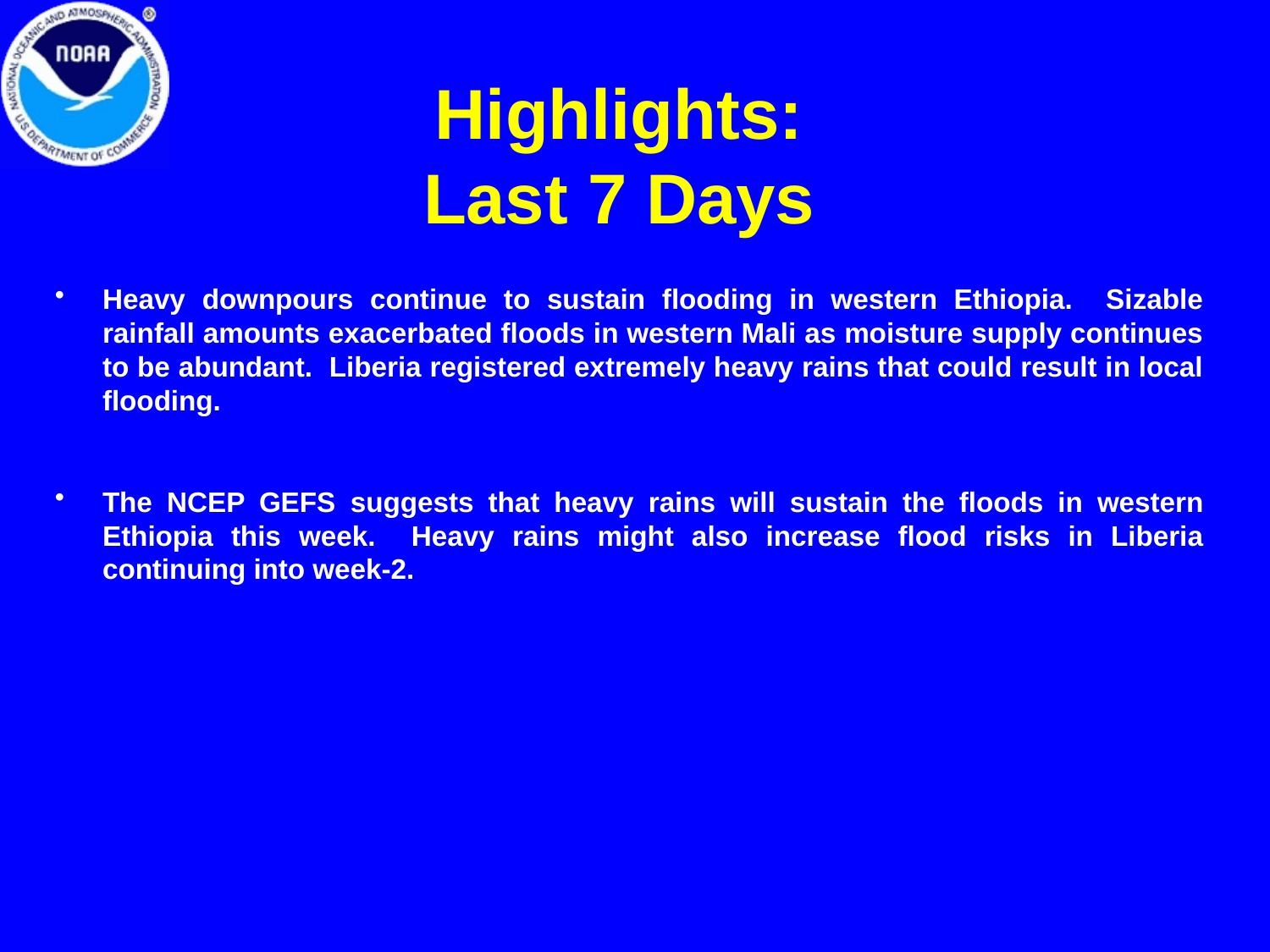

# Highlights: Last 7 Days
Heavy downpours continue to sustain flooding in western Ethiopia.  Sizable rainfall amounts exacerbated floods in western Mali as moisture supply continues to be abundant.  Liberia registered extremely heavy rains that could result in local flooding.

The NCEP GEFS suggests that heavy rains will sustain the floods in western Ethiopia this week.  Heavy rains might also increase flood risks in Liberia continuing into week-2.